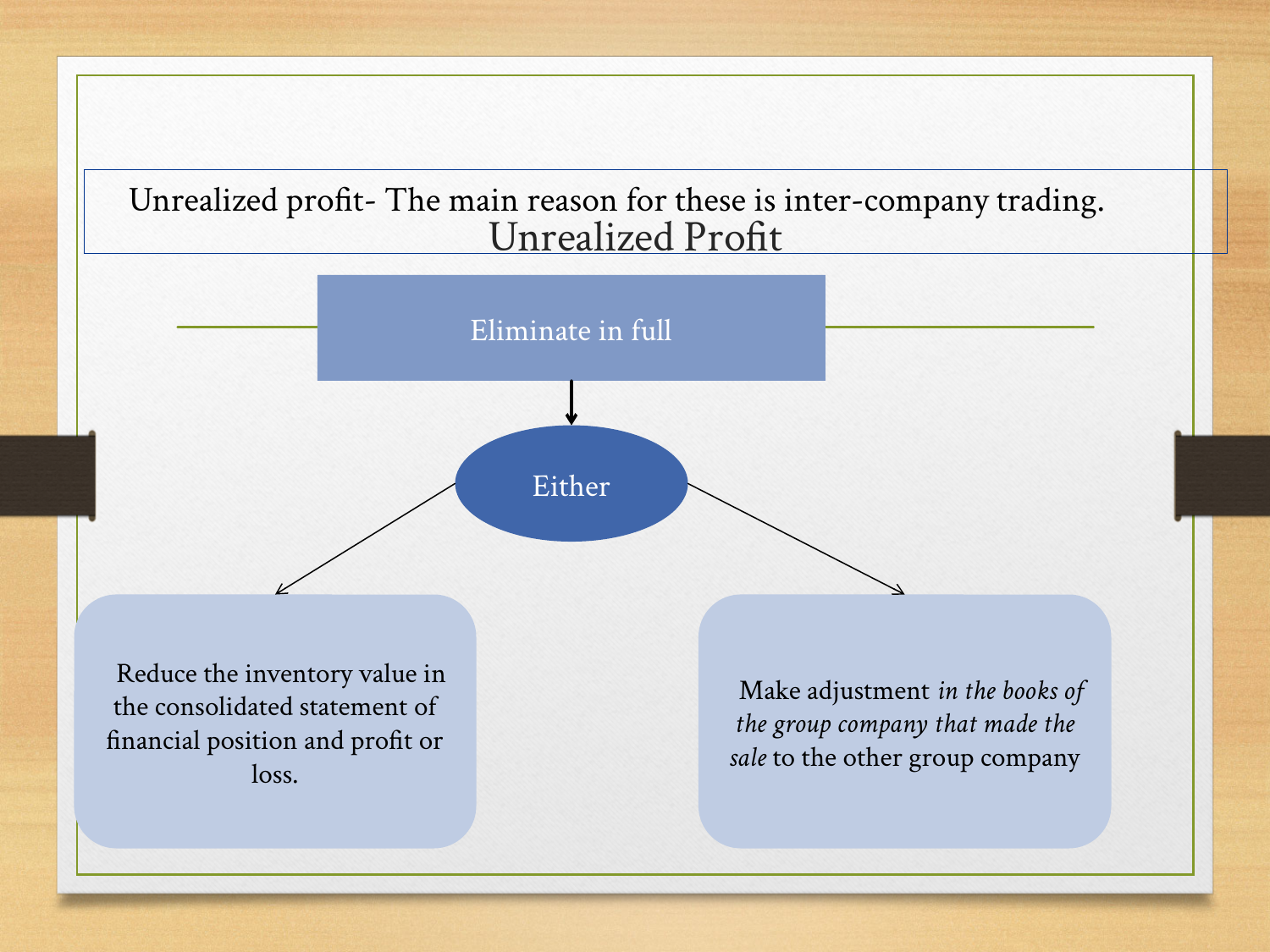

# Unrealized Profit
    Unrealized profit- The main reason for these is inter-company trading.
Eliminate in full
Either
  Reduce the inventory value in the consolidated statement of financial position and profit or loss.
  Make adjustment in the books of the group company that made the sale to the other group company